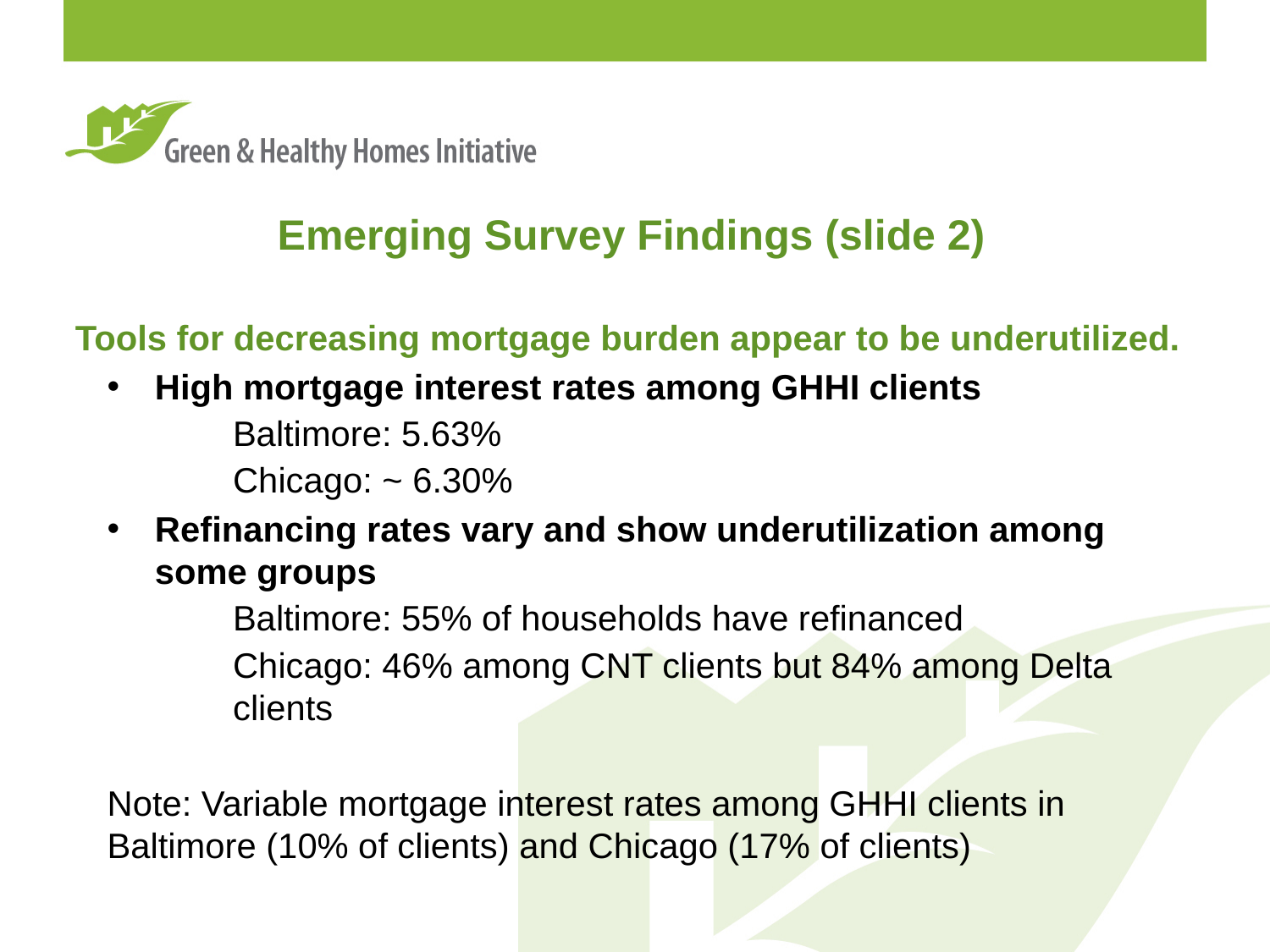

Emerging Survey Findings (slide 2)

Tools for decreasing mortgage burden appear to be underutilized.
High mortgage interest rates among GHHI clients
Baltimore: 5.63%
Chicago: ~ 6.30%
Refinancing rates vary and show underutilization among some groups
Baltimore: 55% of households have refinanced
Chicago: 46% among CNT clients but 84% among Delta clients

Note: Variable mortgage interest rates among GHHI clients in Baltimore (10% of clients) and Chicago (17% of clients)